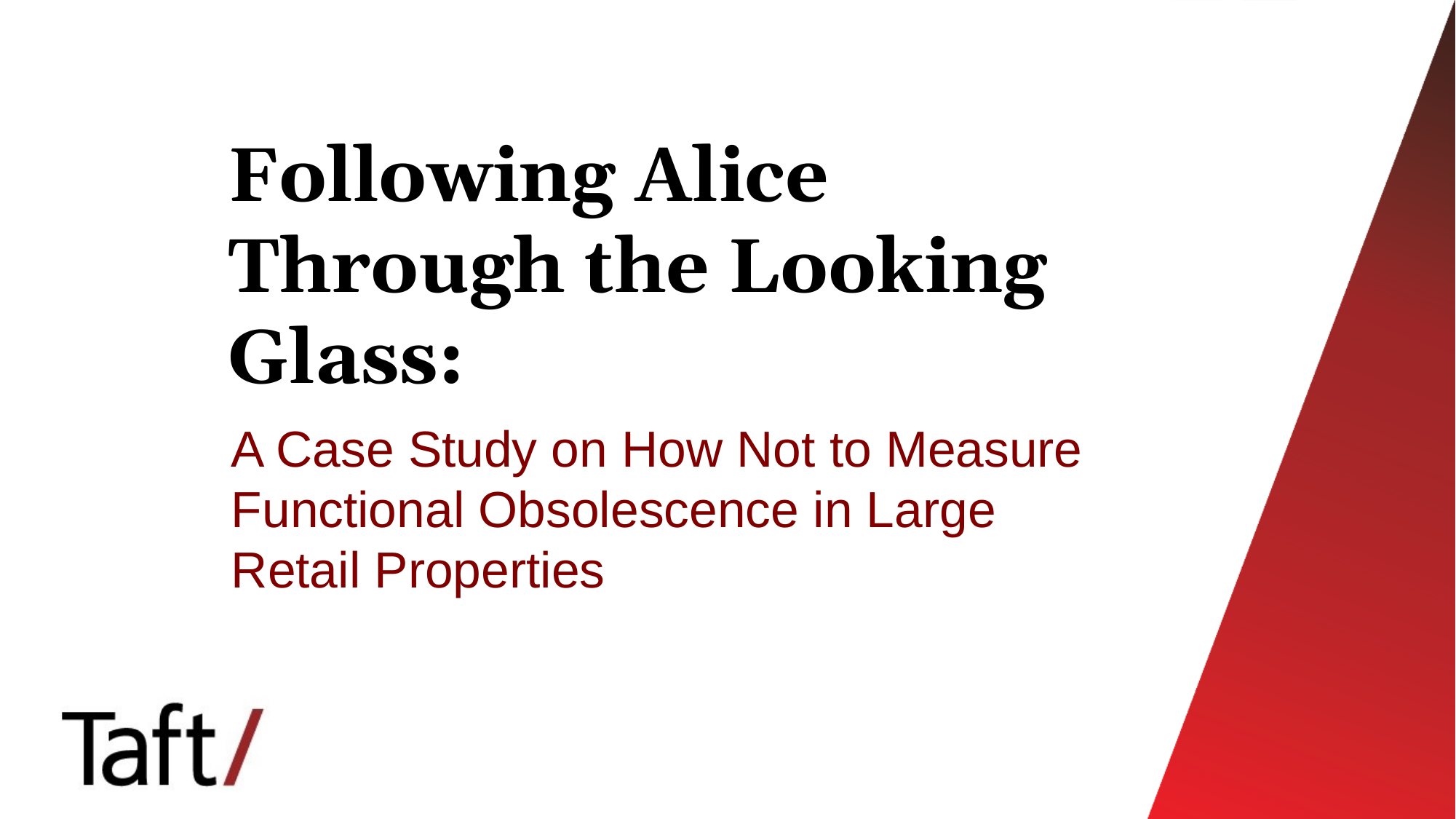

# Following Alice Through the Looking Glass:
A Case Study on How Not to Measure Functional Obsolescence in Large Retail Properties